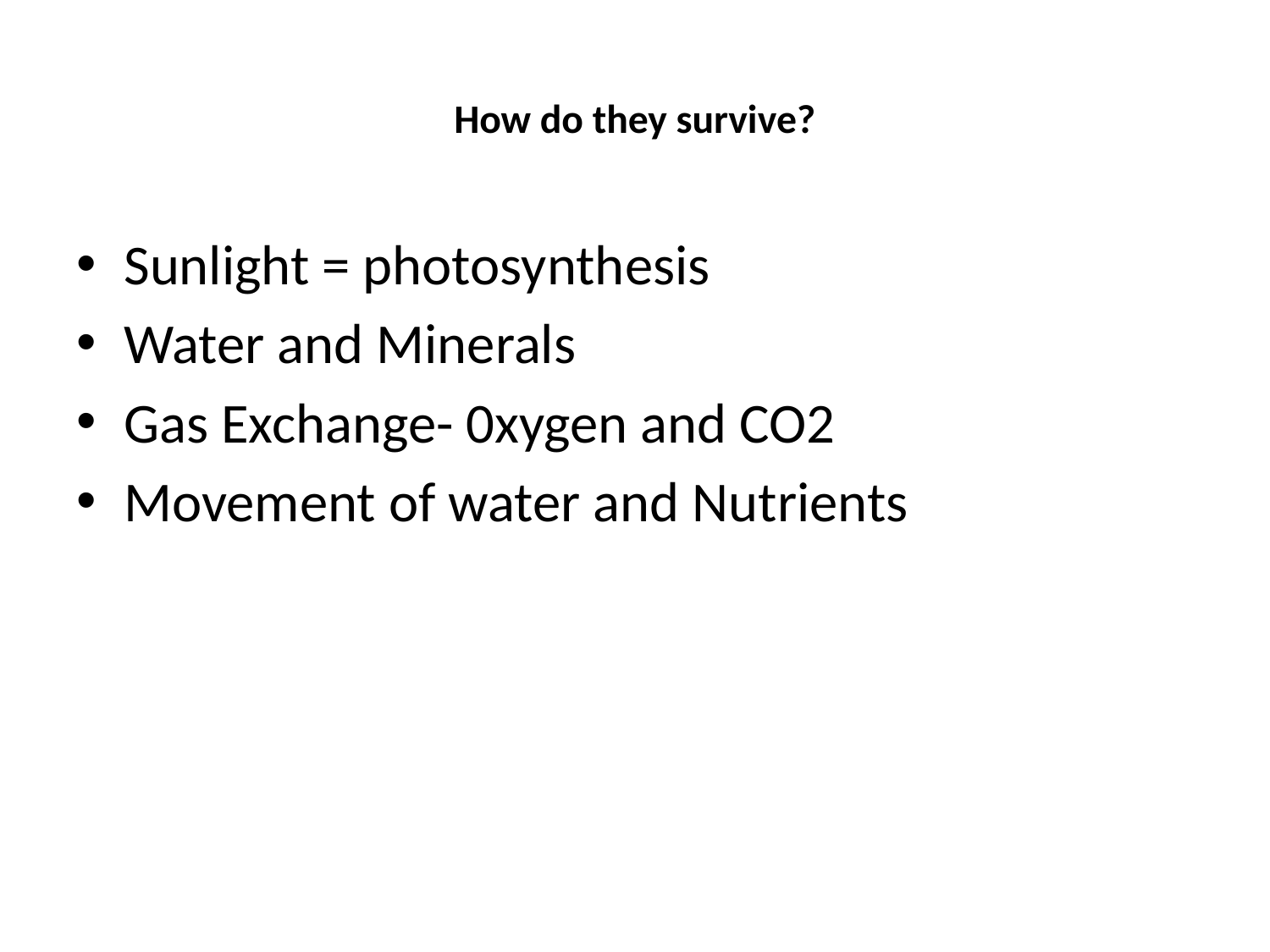

# How do they survive?
Sunlight = photosynthesis
Water and Minerals
Gas Exchange- 0xygen and CO2
Movement of water and Nutrients